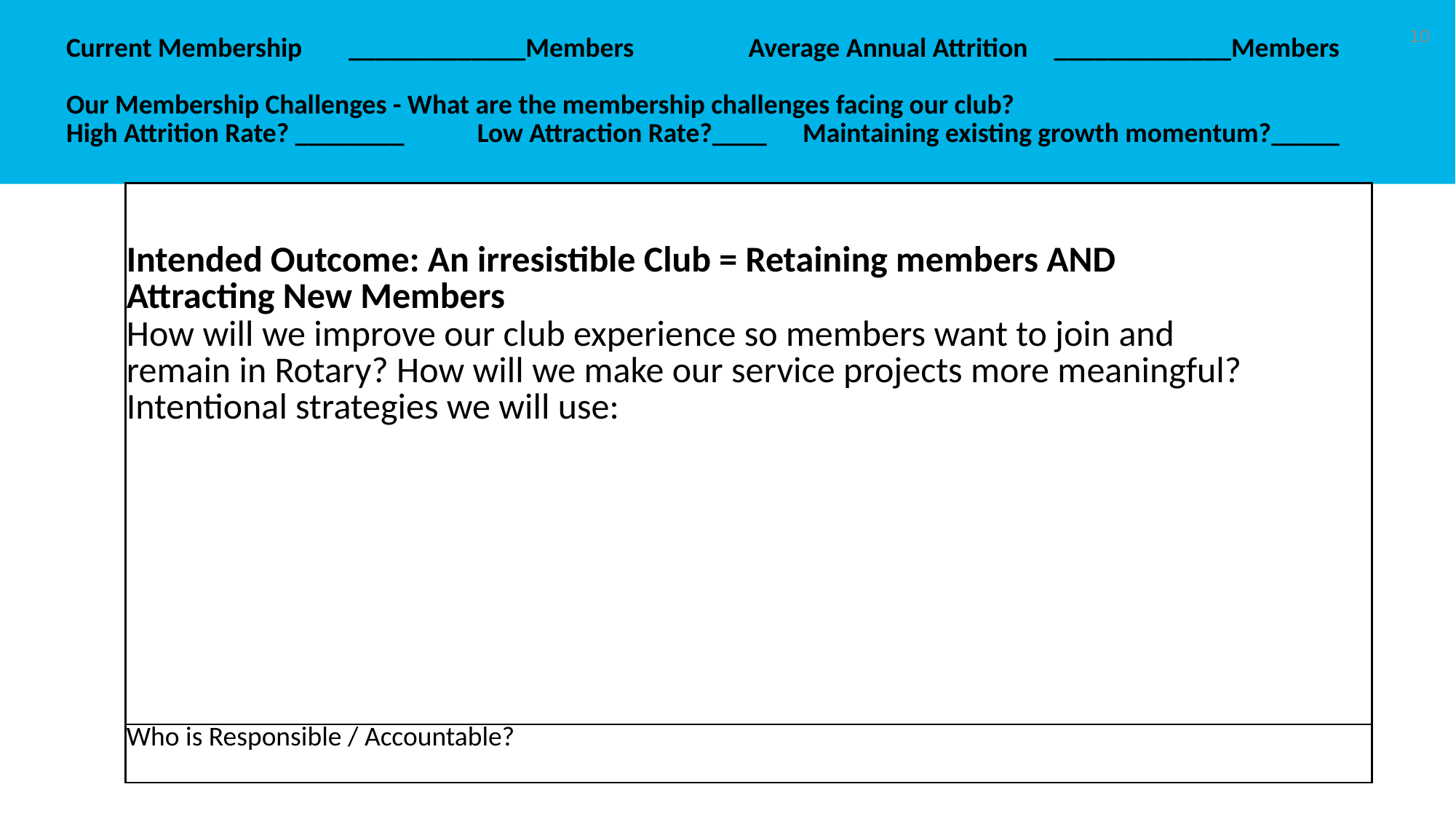

|  |  |  |  |  |  |  |  |  |  |
| --- | --- | --- | --- | --- | --- | --- | --- | --- | --- |
| Current Membership | \_\_\_\_\_\_\_\_\_\_\_\_\_Members | \_\_\_\_\_\_\_\_\_\_\_\_\_Members |  |  | Average Annual Attrition | Average Annual Attrition | \_\_\_\_\_\_\_\_\_\_\_\_\_Members |  |  |
|  |  |  |  |  |  |  |  |  |  |
| Our Membership Challenges - What are the membership challenges facing our club? |  |  |  |  |  |  |  |  |  |
| High Attrition Rate? \_\_\_\_\_\_\_\_ |  | Low Attraction Rate?\_\_\_\_ |  |  |  | Maintaining existing growth momentum?\_\_\_\_\_ |  |  |  |
|  |  |  |  |  |  |  |  |  |  |
10
| Intended Outcome: An irresistible Club = Retaining members AND Attracting New Members |  |  |
| --- | --- | --- |
| How will we improve our club experience so members want to join and remain in Rotary? How will we make our service projects more meaningful? Intentional strategies we will use: |  |  |
| Who is Responsible / Accountable? |  |  |